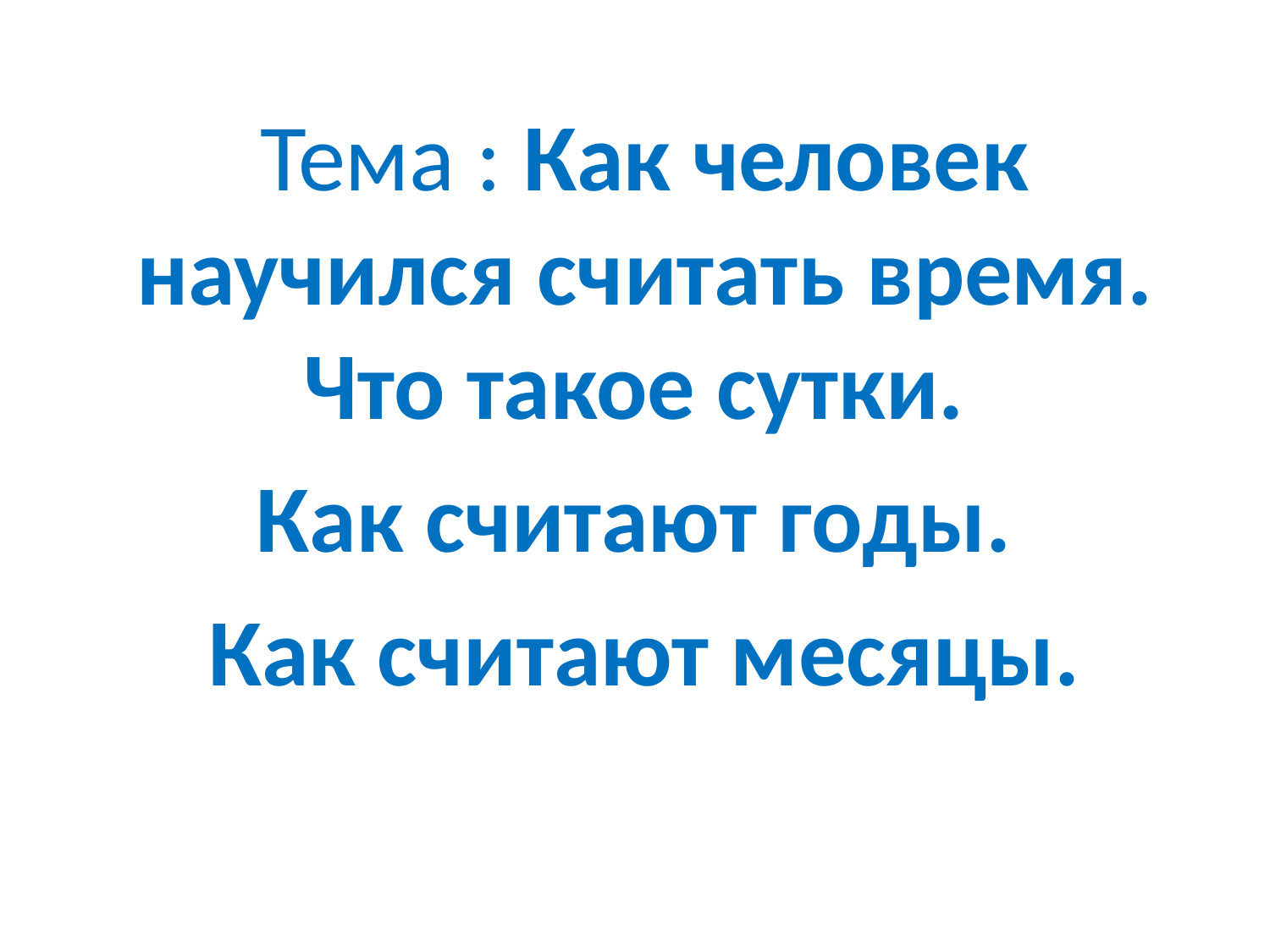

Тема : Как человек научился считать время. Что такое сутки.
Как считают годы.
Как считают месяцы.